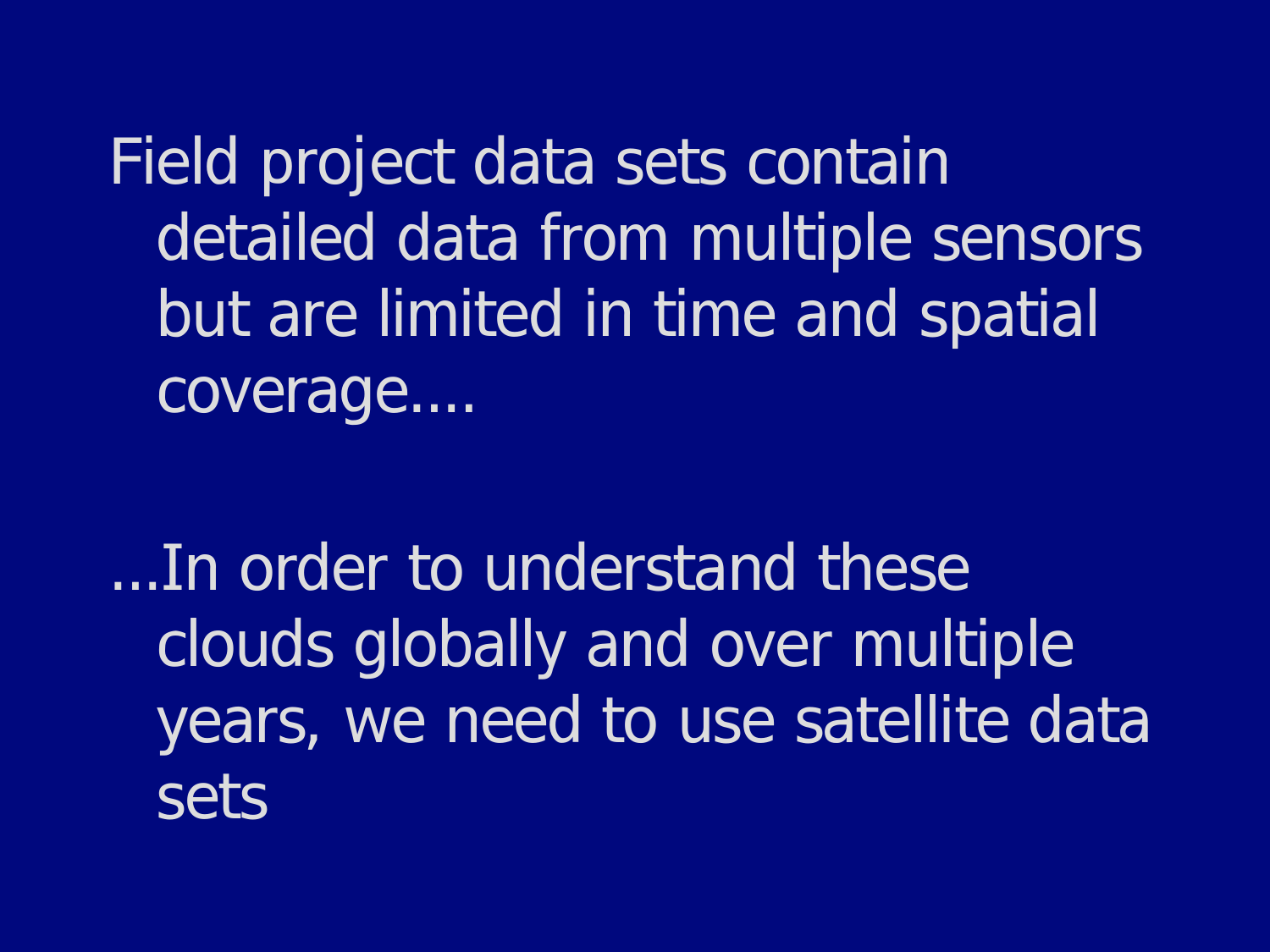

Field project data sets contain detailed data from multiple sensors but are limited in time and spatial coverage….

…In order to understand these clouds globally and over multiple years, we need to use satellite data sets